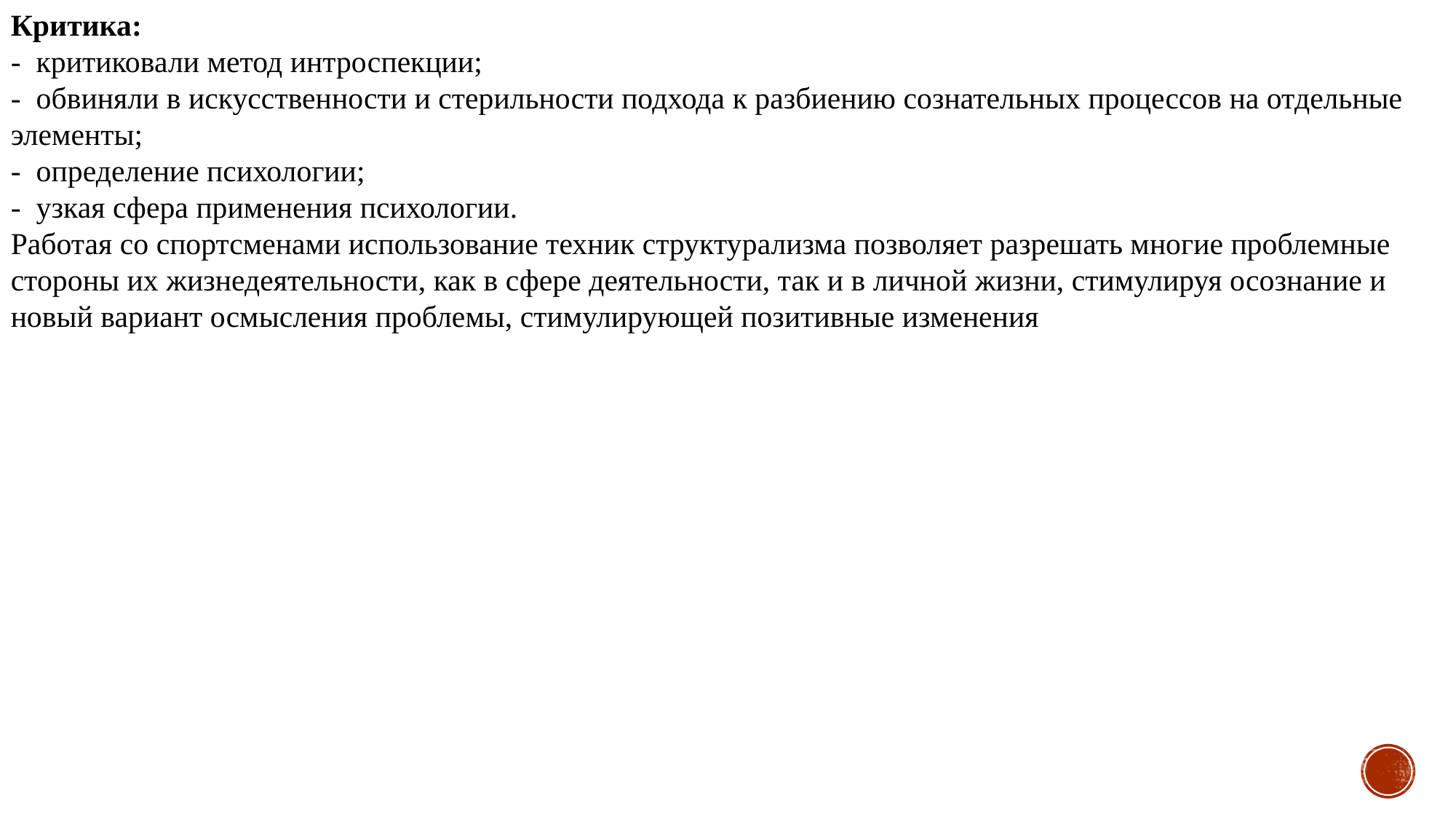

Критика:
-  критиковали метод интроспекции;
-  обвиняли в искусственности и стерильности подхода к разбиению сознательных процессов на отдельные элементы;
-  определение психологии;
-  узкая сфера применения психологии.
Работая со спортсменами использование техник структурализма позволяет разрешать многие проблемные стороны их жизнедеятельности, как в сфере деятельности, так и в личной жизни, стимулируя осознание и новый вариант осмысления проблемы, стимулирующей позитивные изменения